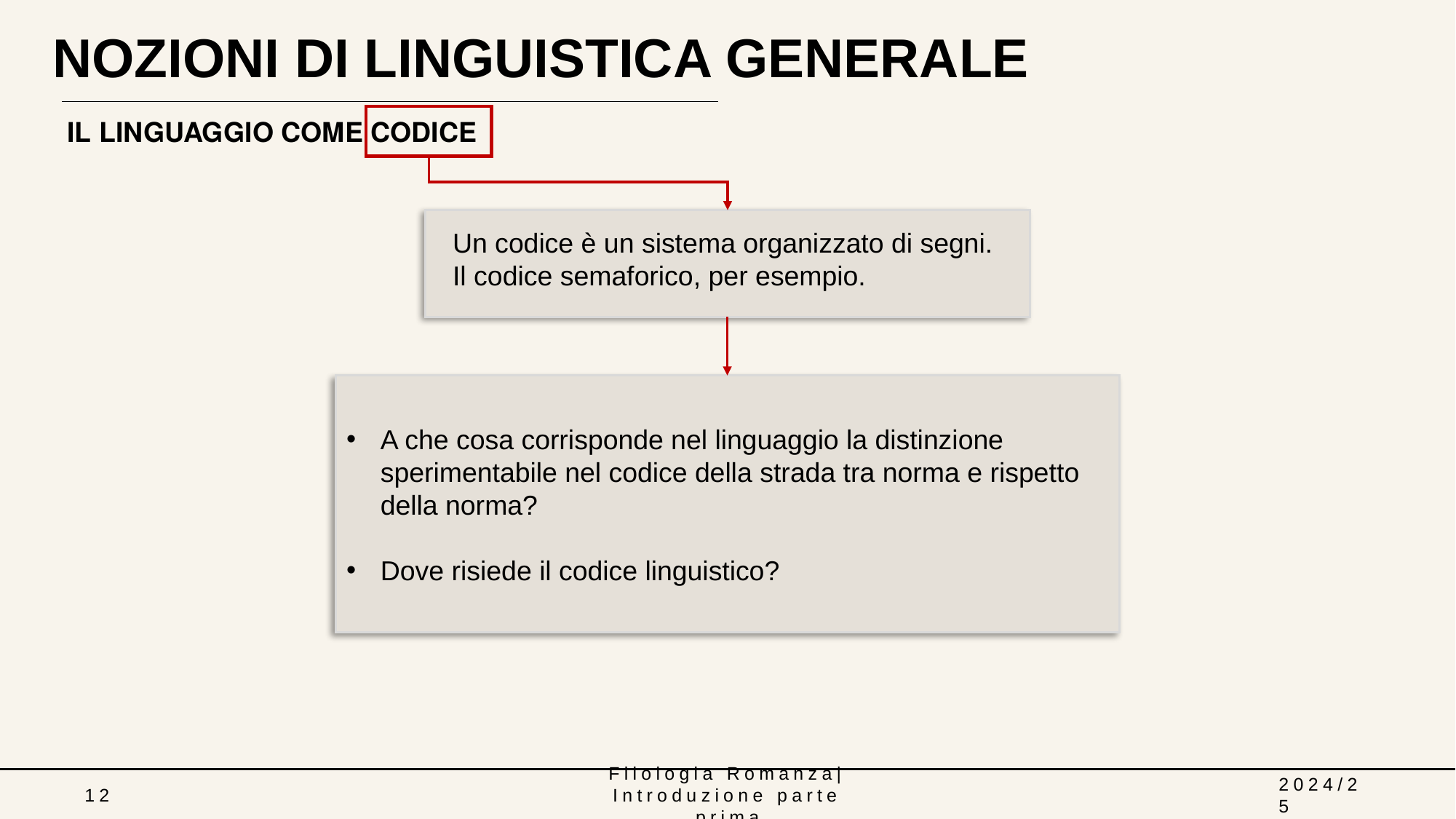

NOZIONI DI LINGUISTICA GENERALE
IL LINGUAGGIO COME CODICE

Un codice è un sistema organizzato di segni. Il codice semaforico, per esempio.
A che cosa corrisponde nel linguaggio la distinzione sperimentabile nel codice della strada tra norma e rispetto della norma?

Dove risiede il codice linguistico?
12
Filologia Romanza| Introduzione parte prima
2024/25